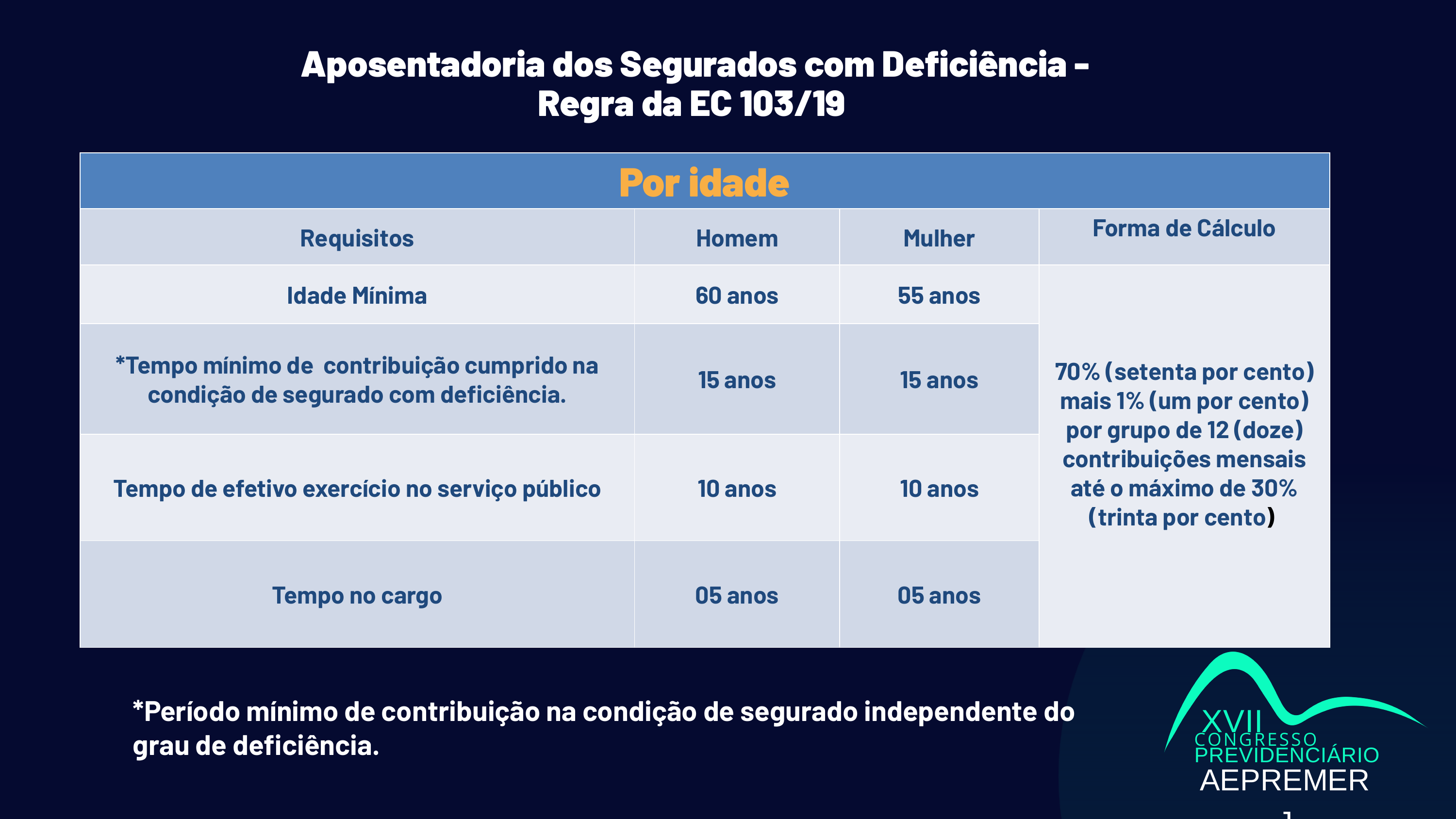

Aposentadoria dos Segurados com Deficiência - Regra da EC 103/19
| Por idade |  |  |  |
| --- | --- | --- | --- |
| Requisitos | Homem | Mulher | Forma de Cálculo |
| Idade Mínima | 60 anos | 55 anos | 70% (setenta por cento) mais 1% (um por cento) por grupo de 12 (doze) contribuições mensais até o máximo de 30% (trinta por cento) |
| \*Tempo mínimo de contribuição cumprido na condição de segurado com deficiência. | 15 anos | 15 anos |  |
| Tempo de efetivo exercício no serviço público | 10 anos | 10 anos |  |
| Tempo no cargo | 05 anos | 05 anos |  |

XVII
CONGRESSO
PREVIDENCIÁRIO
AEPREMERJ

*Período mínimo de contribuição na condição de segurado independente do grau de deficiência.